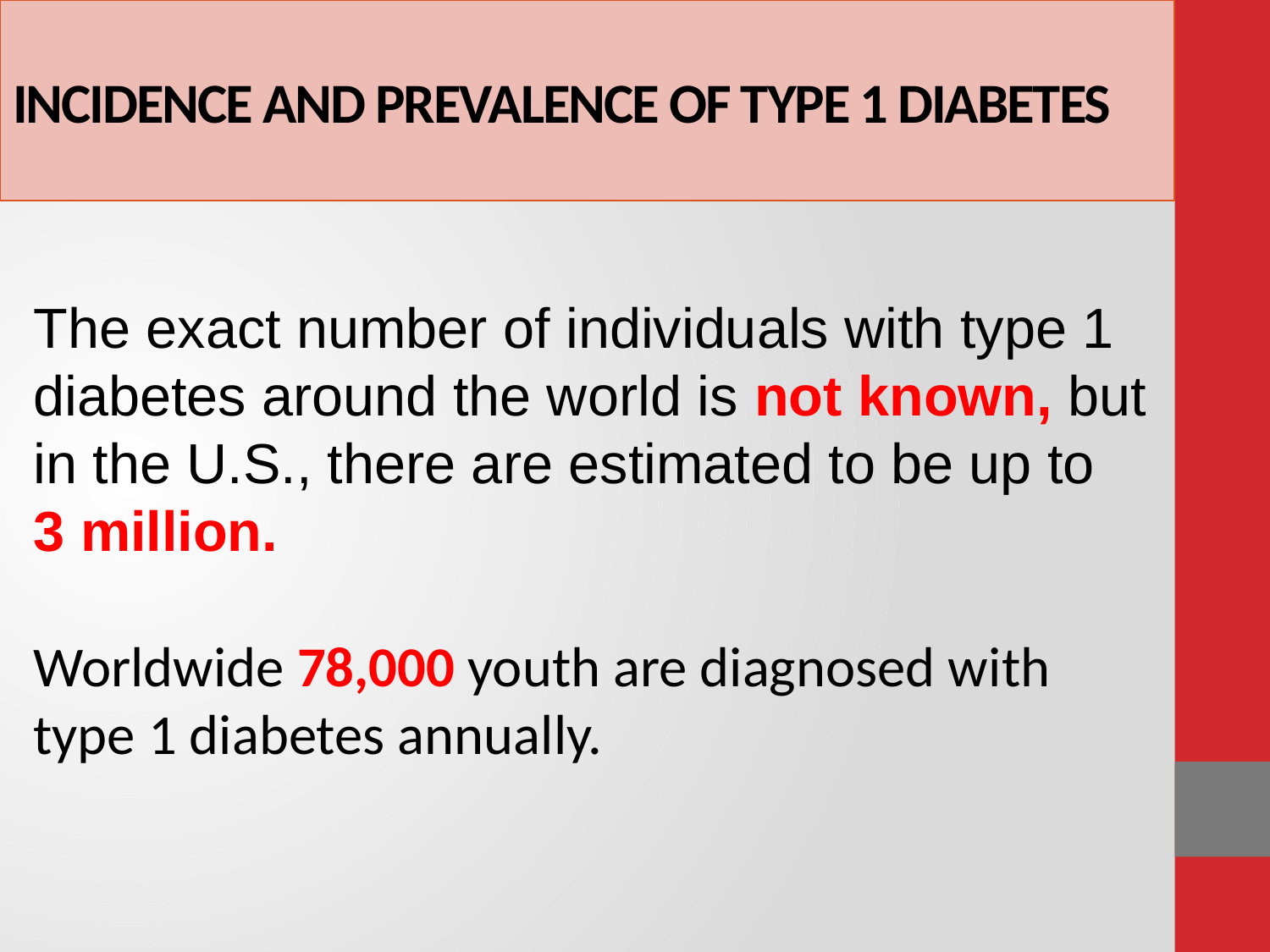

# INCIDENCE AND PREVALENCE OF TYPE 1 DIABETES
The exact number of individuals with type 1 diabetes around the world is not known, but in the U.S., there are estimated to be up to  3 million.

Worldwide 78,000 youth are diagnosed with type 1 diabetes annually.